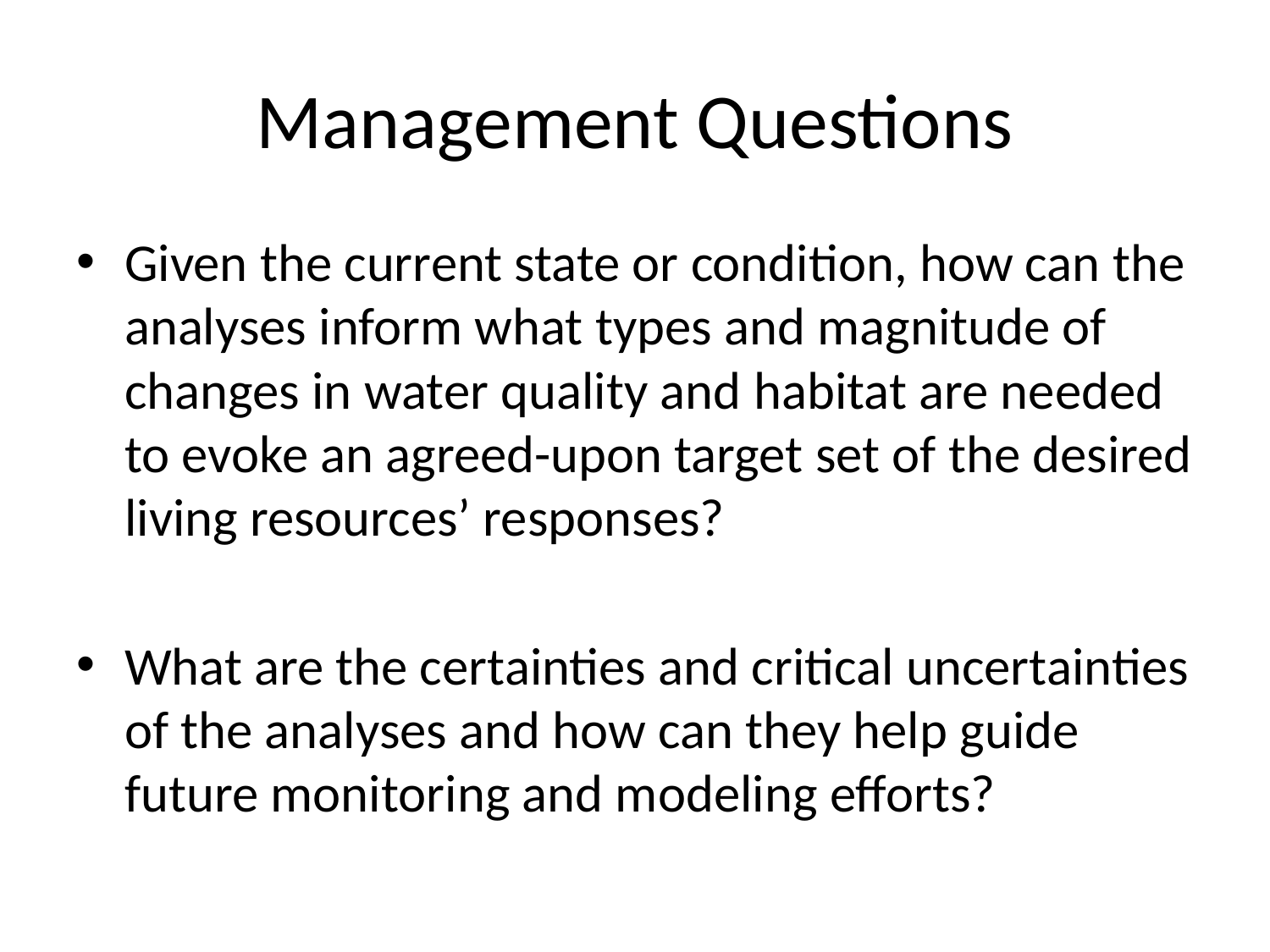

# Management Questions
Given the current state or condition, how can the analyses inform what types and magnitude of changes in water quality and habitat are needed to evoke an agreed-upon target set of the desired living resources’ responses?

What are the certainties and critical uncertainties of the analyses and how can they help guide future monitoring and modeling efforts?